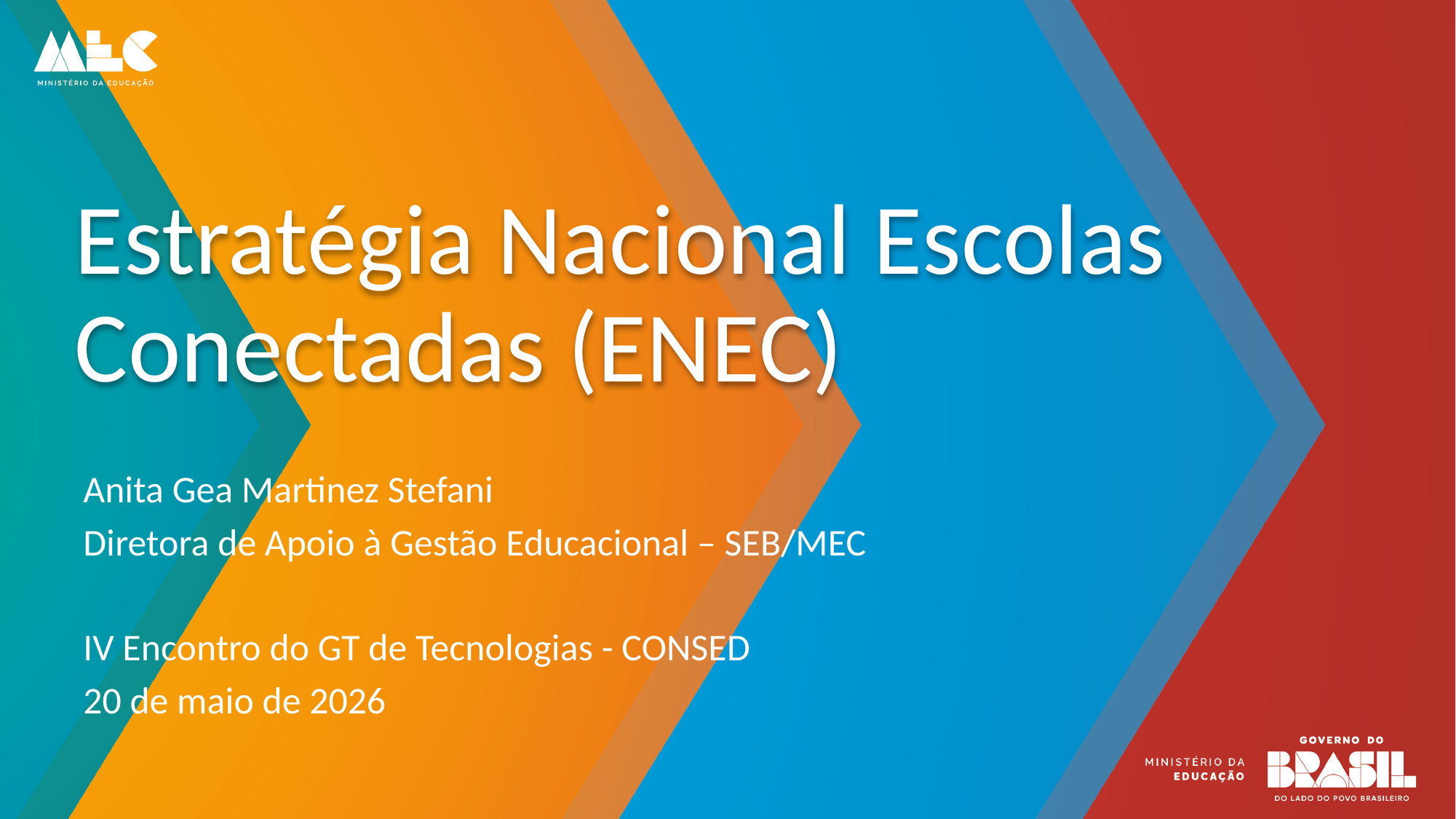

# Estratégia Nacional Escolas Conectadas (ENEC)
Anita Gea Martinez Stefani
Diretora de Apoio à Gestão Educacional – SEB/MEC

IV Encontro do GT de Tecnologias - CONSED
20 de maio de 2026